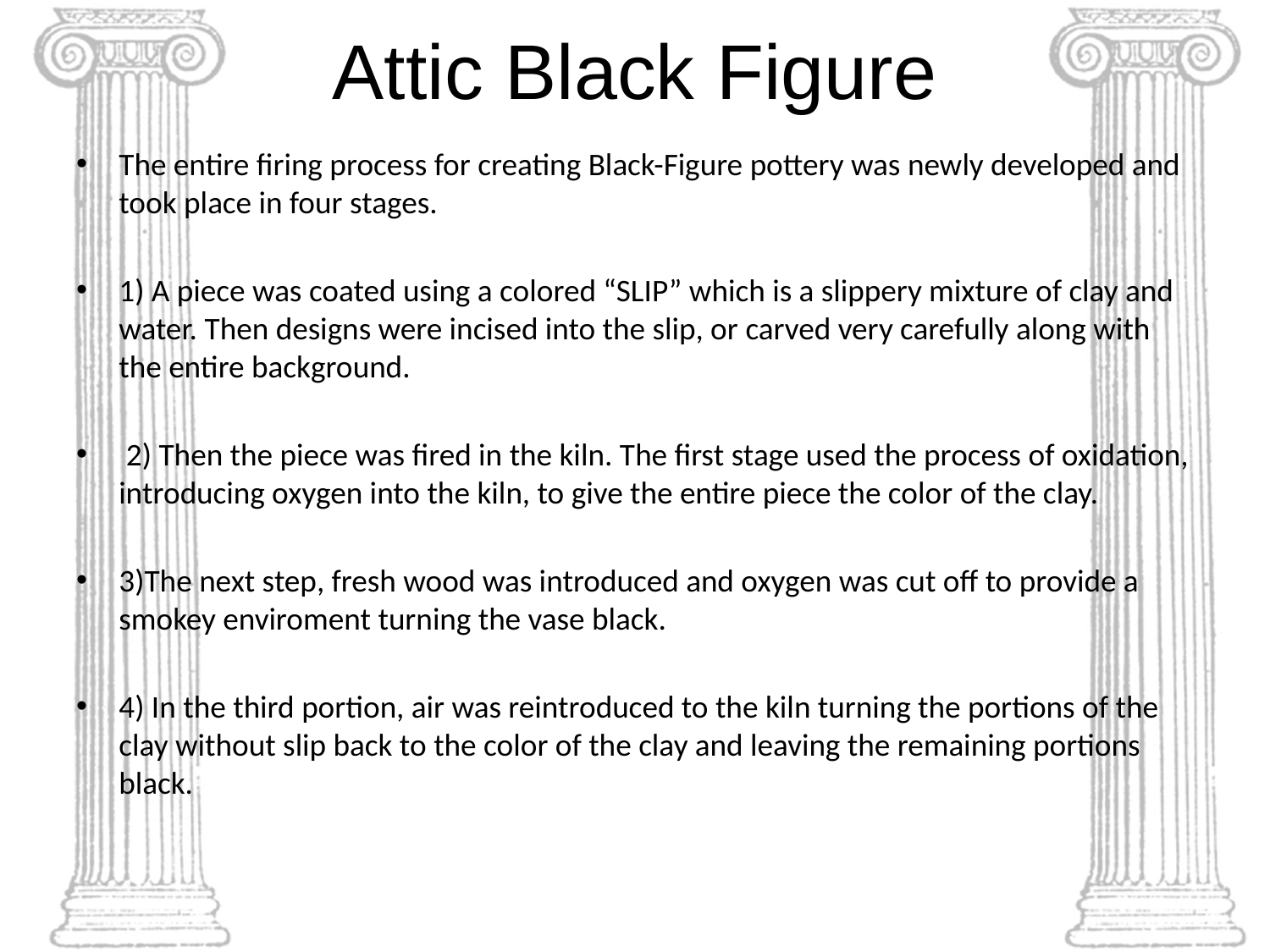

# Attic Black Figure
The entire firing process for creating Black-Figure pottery was newly developed and took place in four stages.

1) A piece was coated using a colored “SLIP” which is a slippery mixture of clay and water. Then designs were incised into the slip, or carved very carefully along with the entire background.

 2) Then the piece was fired in the kiln. The first stage used the process of oxidation, introducing oxygen into the kiln, to give the entire piece the color of the clay.

3)The next step, fresh wood was introduced and oxygen was cut off to provide a smokey enviroment turning the vase black.

4) In the third portion, air was reintroduced to the kiln turning the portions of the clay without slip back to the color of the clay and leaving the remaining portions black.